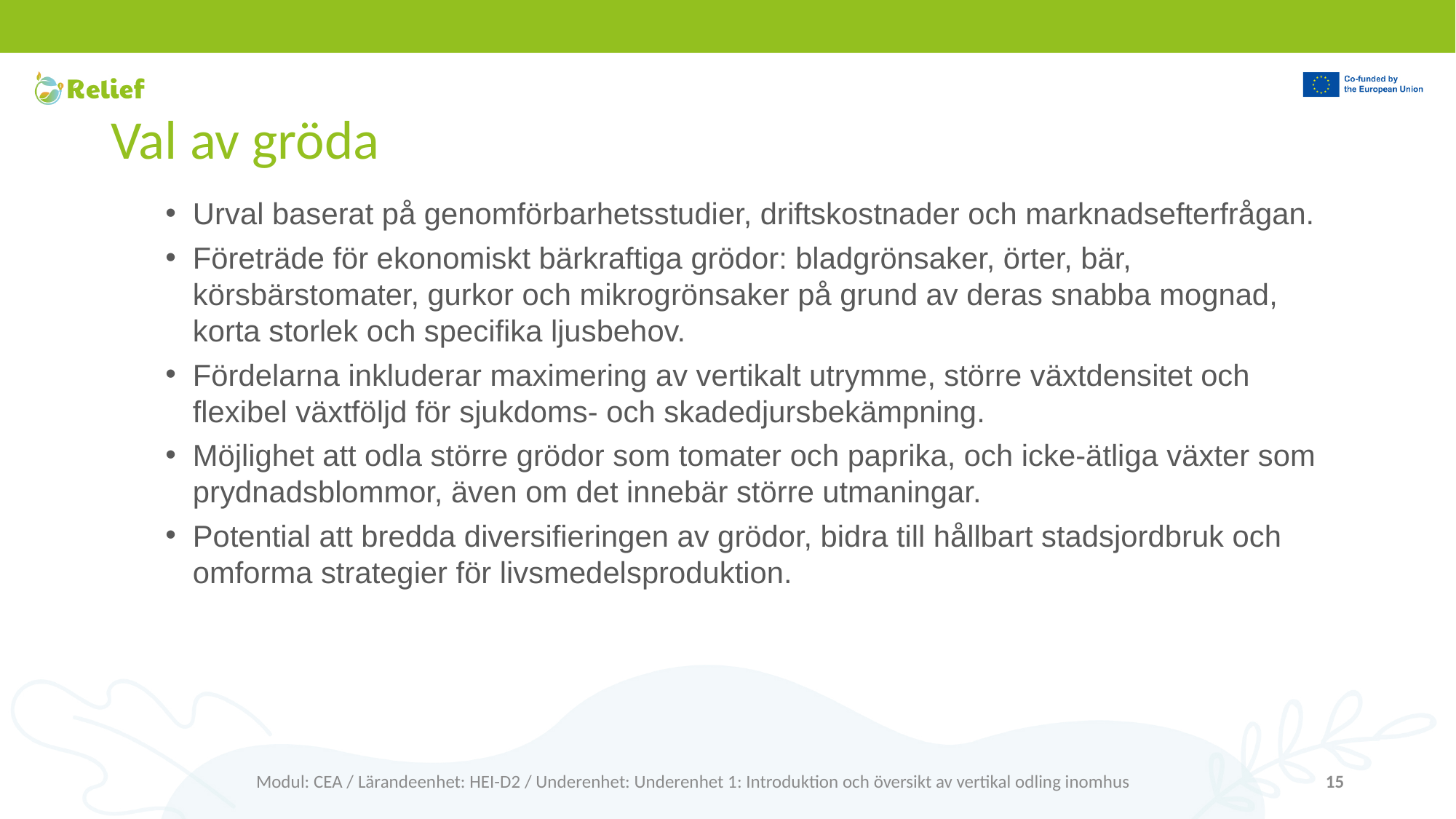

# Val av gröda
Urval baserat på genomförbarhetsstudier, driftskostnader och marknadsefterfrågan.
Företräde för ekonomiskt bärkraftiga grödor: bladgrönsaker, örter, bär, körsbärstomater, gurkor och mikrogrönsaker på grund av deras snabba mognad, korta storlek och specifika ljusbehov.
Fördelarna inkluderar maximering av vertikalt utrymme, större växtdensitet och flexibel växtföljd för sjukdoms- och skadedjursbekämpning.
Möjlighet att odla större grödor som tomater och paprika, och icke-ätliga växter som prydnadsblommor, även om det innebär större utmaningar.
Potential att bredda diversifieringen av grödor, bidra till hållbart stadsjordbruk och omforma strategier för livsmedelsproduktion.
Modul: CEA / Lärandeenhet: HEI-D2 / Underenhet: Underenhet 1: Introduktion och översikt av vertikal odling inomhus
15